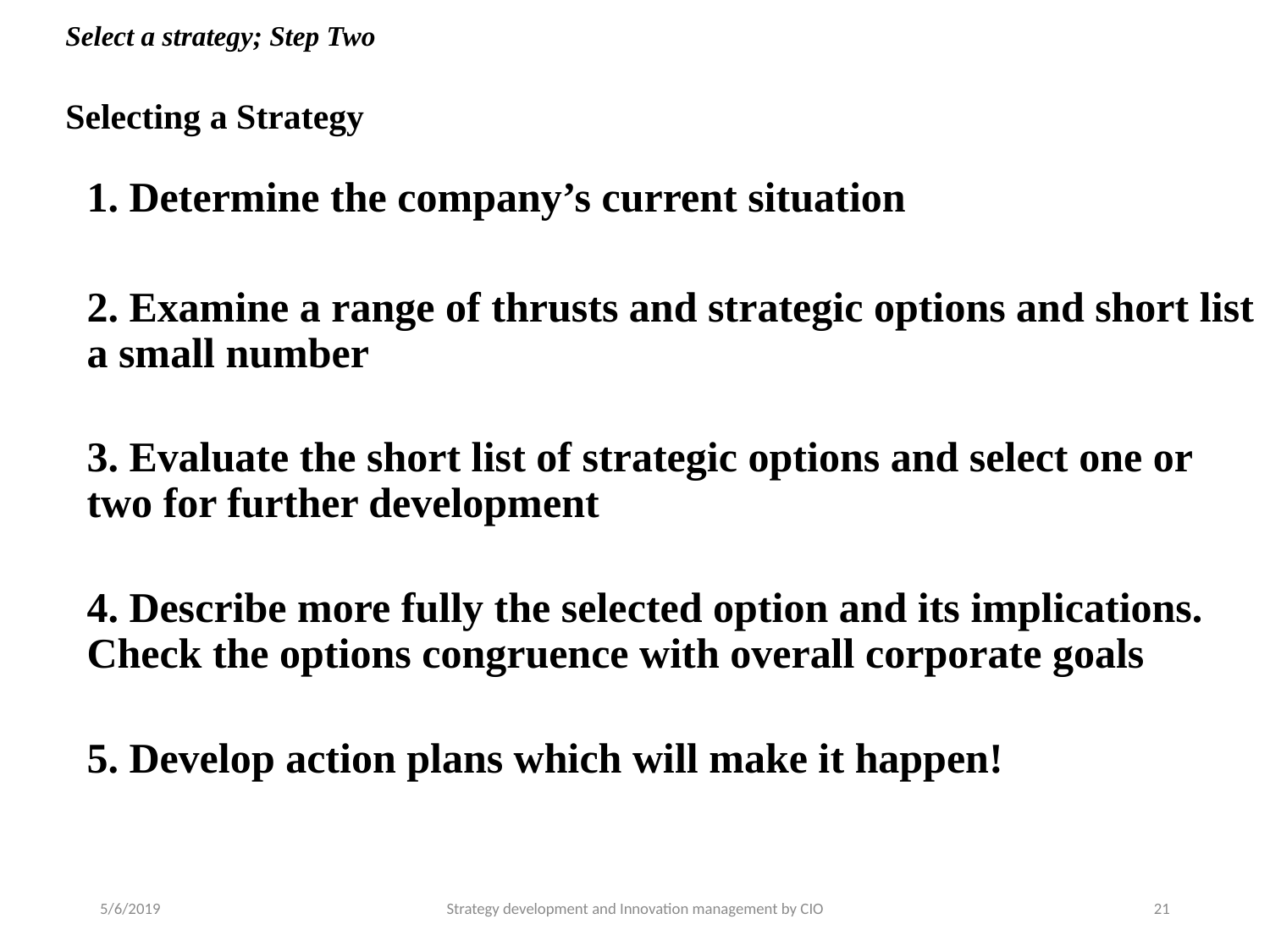

# Select a strategy; Step Two Selecting a Strategy
1. Determine the company’s current situation
2. Examine a range of thrusts and strategic options and short list a small number
3. Evaluate the short list of strategic options and select one or two for further development
4. Describe more fully the selected option and its implications. Check the options congruence with overall corporate goals
5. Develop action plans which will make it happen!

5/6/2019
Strategy development and Innovation management by CIO
21